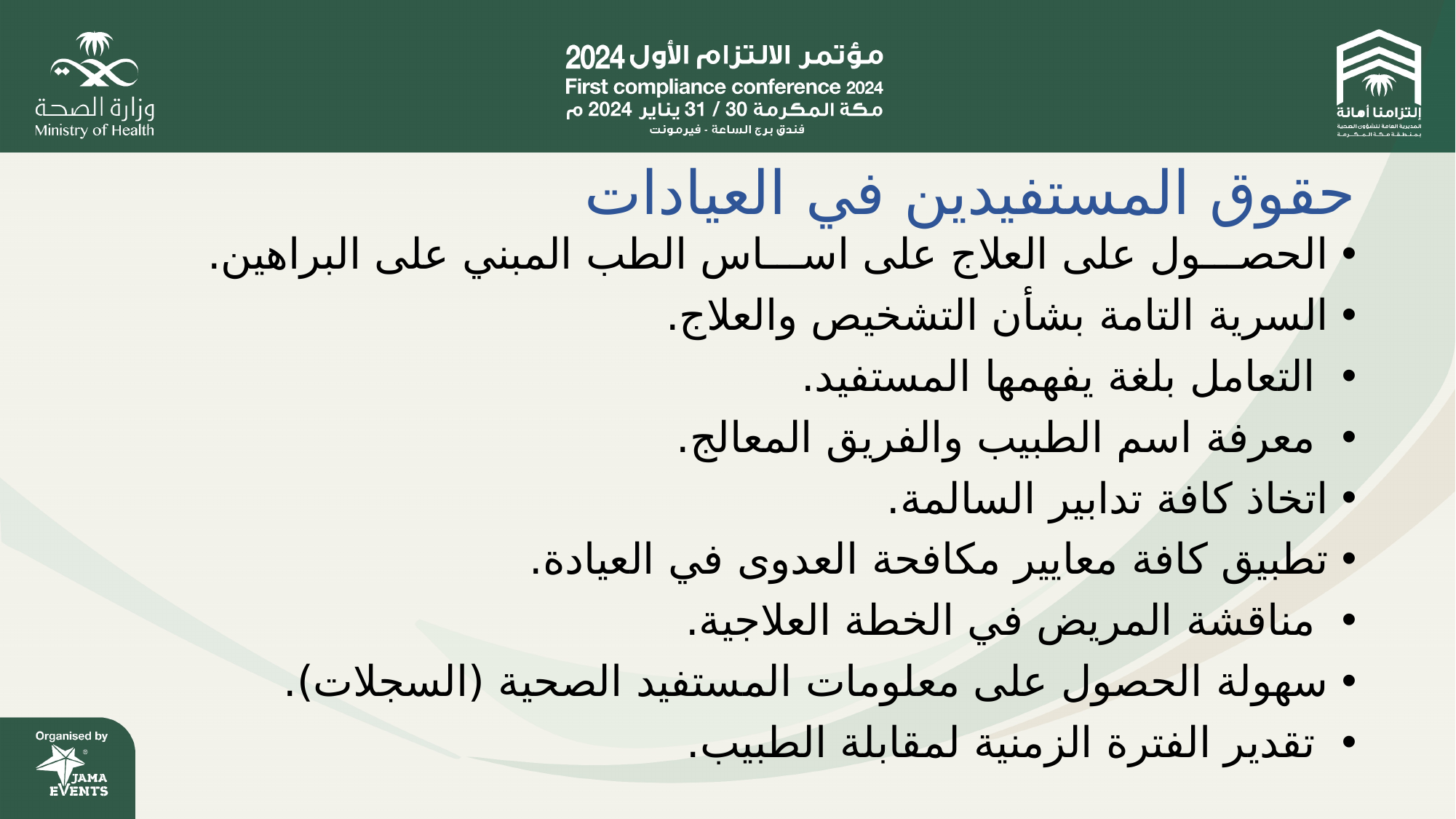

# حقوق المستفيدين في العيادات
الحصـــول على العلاج على اســـاس الطب المبني على البراهين.
السرية التامة بشأن التشخيص والعلاج.
 التعامل بلغة يفهمها المستفيد.
 معرفة اسم الطبيب والفريق المعالج.
اتخاذ كافة تدابير السالمة.
تطبيق كافة معايير مكافحة العدوى في العيادة.
 مناقشة المريض في الخطة العلاجية.
سهولة الحصول على معلومات المستفيد الصحية (السجلات).
 تقدير الفترة الزمنية لمقابلة الطبيب.